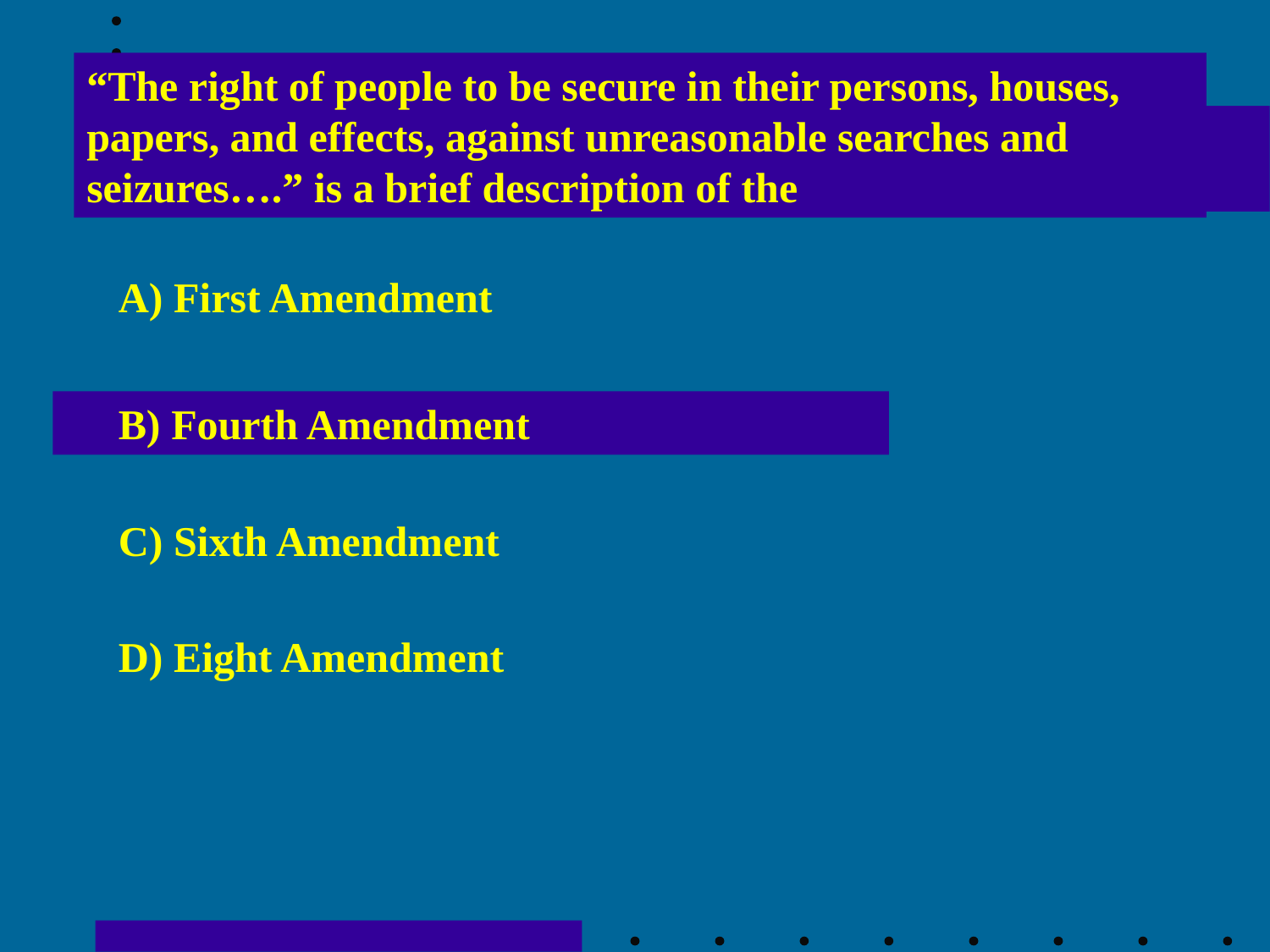

“The right of people to be secure in their persons, houses, papers, and effects, against unreasonable searches and seizures….” is a brief description of the
A) First Amendment

B) Fourth Amendment
C) Sixth Amendment
D) Eight Amendment